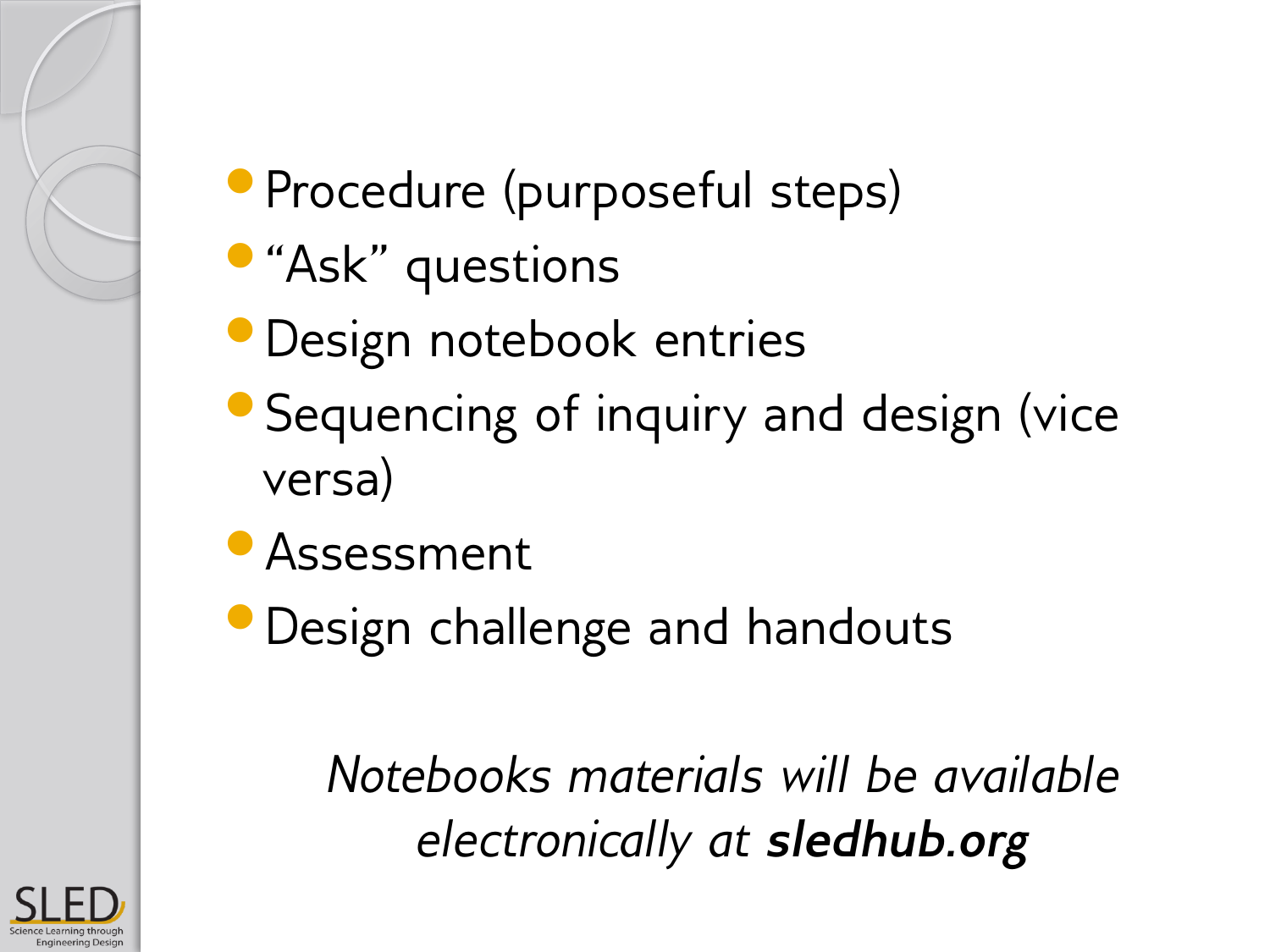

Procedure (purposeful steps)
“Ask” questions
Design notebook entries
Sequencing of inquiry and design (vice versa)
Assessment
Design challenge and handouts

Notebooks materials will be available electronically at sledhub.org